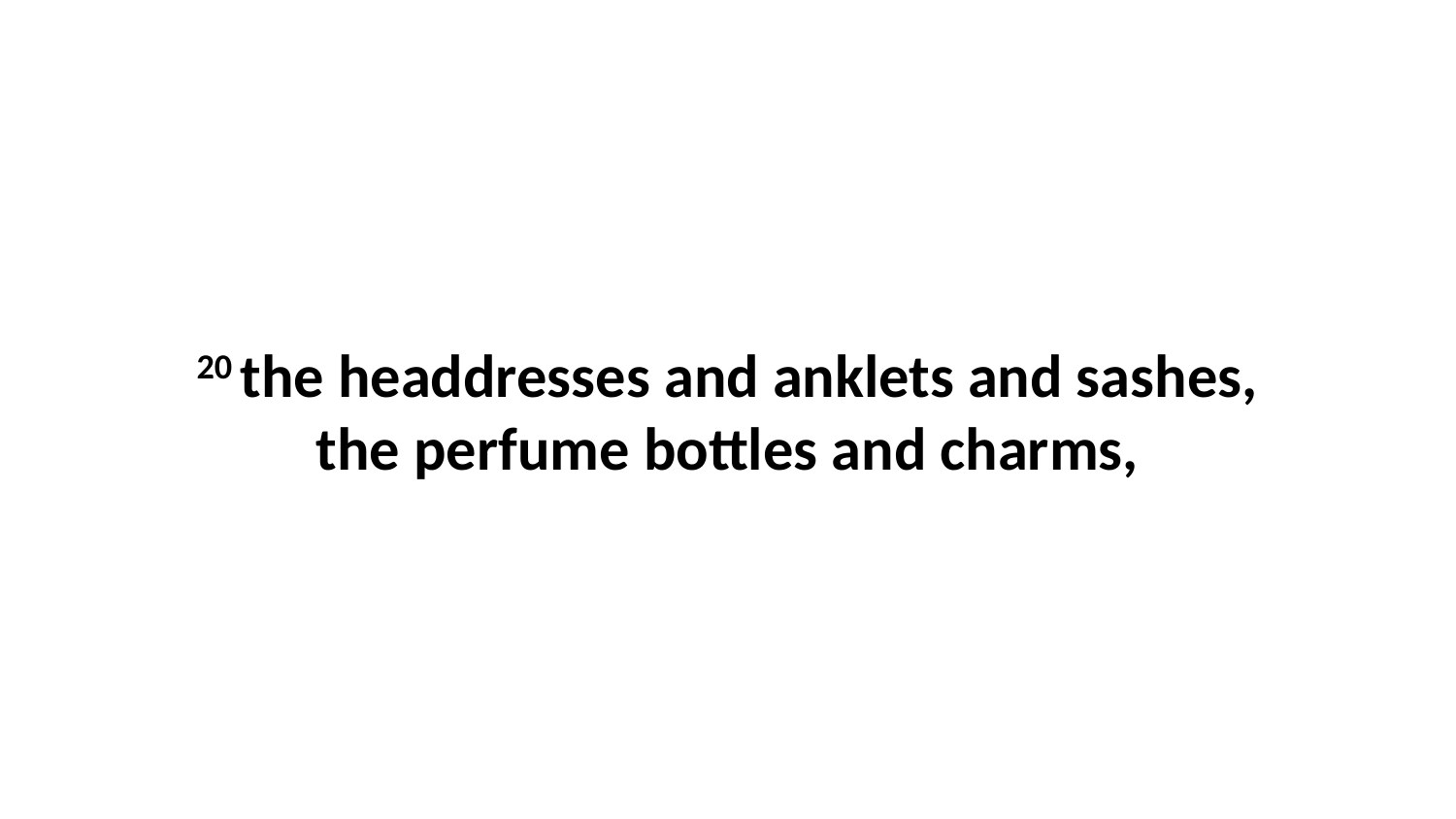

20 the headdresses and anklets and sashes, the perfume bottles and charms,